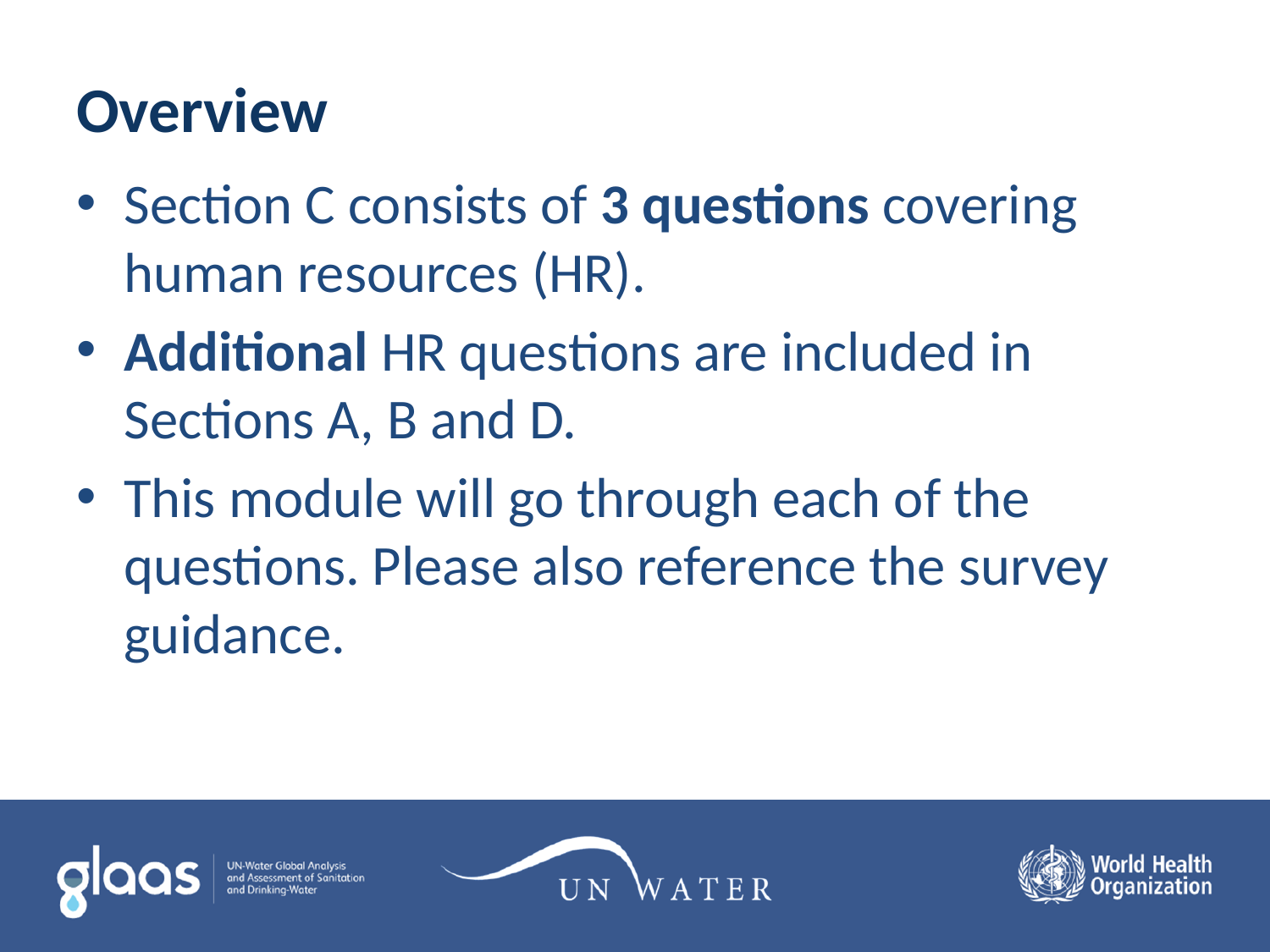

# Overview
Section C consists of 3 questions covering human resources (HR).
Additional HR questions are included in Sections A, B and D.
This module will go through each of the questions. Please also reference the survey guidance.